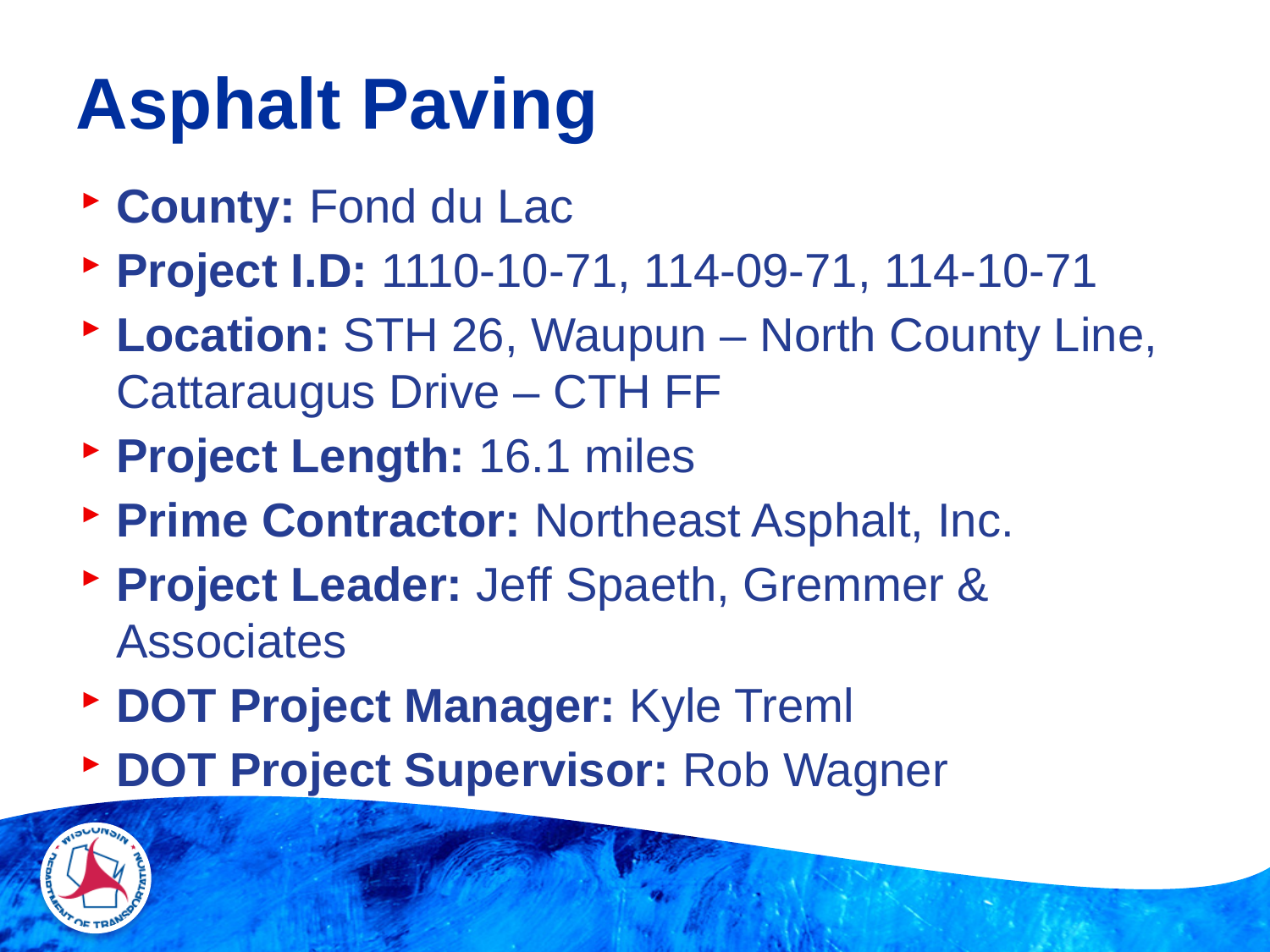

# Asphalt Paving
County: Fond du Lac
Project I.D: 1110-10-71, 114-09-71, 114-10-71
Location: STH 26, Waupun – North County Line, Cattaraugus Drive – CTH FF
Project Length: 16.1 miles
Prime Contractor: Northeast Asphalt, Inc.
Project Leader: Jeff Spaeth, Gremmer & Associates
DOT Project Manager: Kyle Treml
DOT Project Supervisor: Rob Wagner